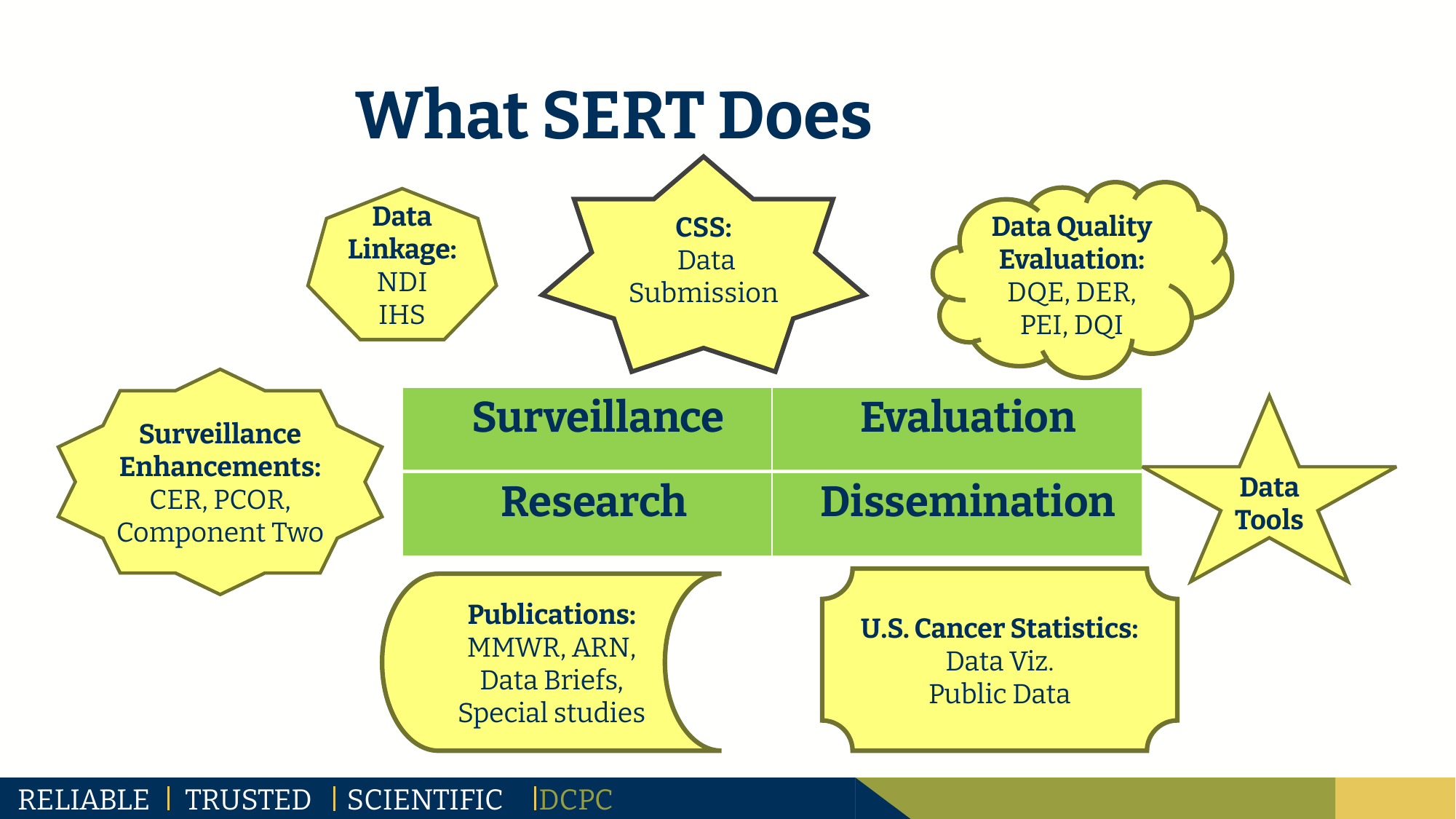

# What SERT Does
CSS:
 Data Submission
Data Quality Evaluation: DQE, DER, PEI, DQI
Data Linkage:
NDI
IHS
Surveillance Enhancements:
CER, PCOR, Component Two
| Surveillance | Evaluation |
| --- | --- |
| Research | Dissemination |
Data Tools
U.S. Cancer Statistics:
Data Viz.
Public Data
Publications:
MMWR, ARN, Data Briefs, Special studies